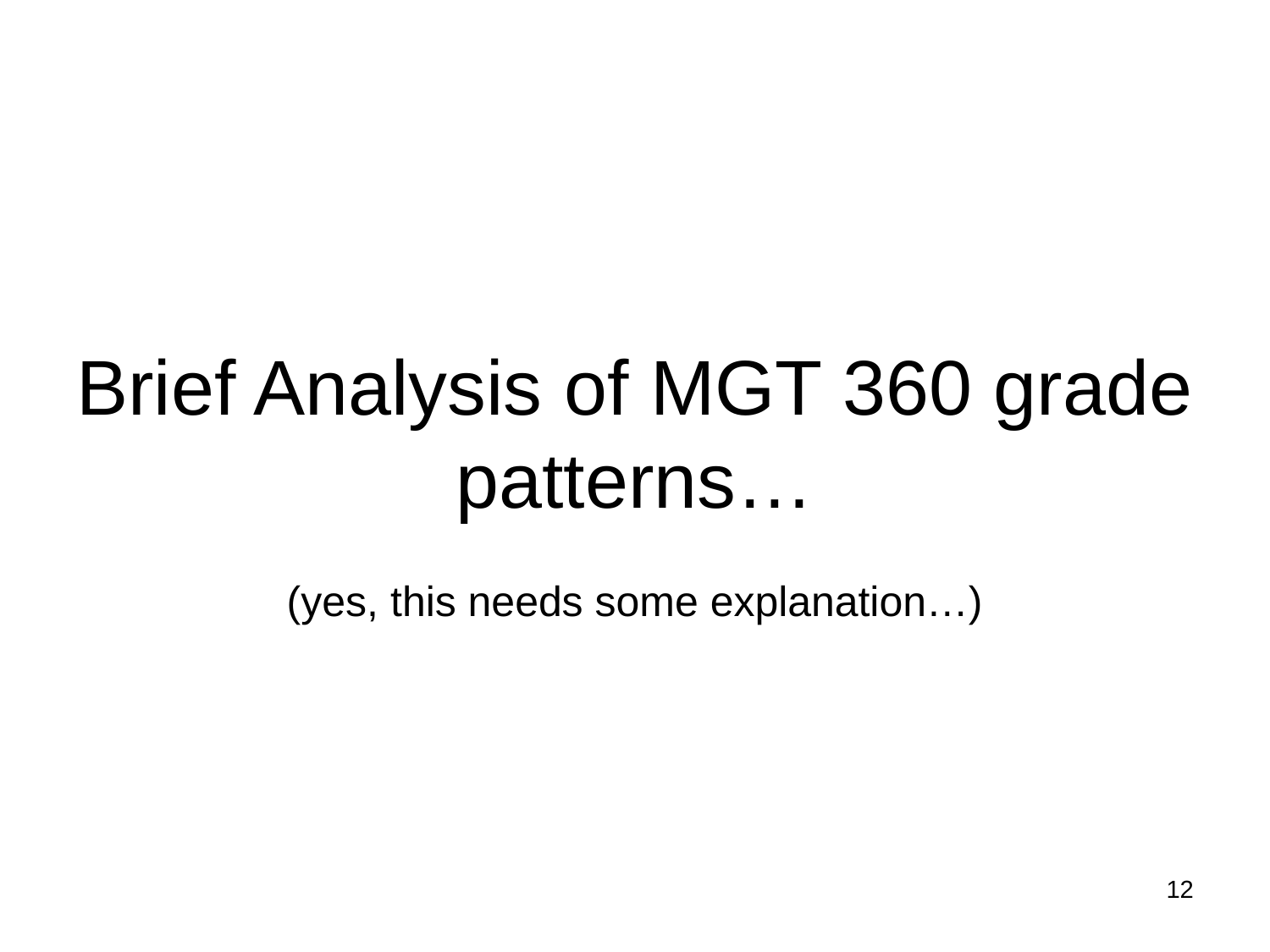

# Brief Analysis of MGT 360 grade patterns… (yes, this needs some explanation…)
12